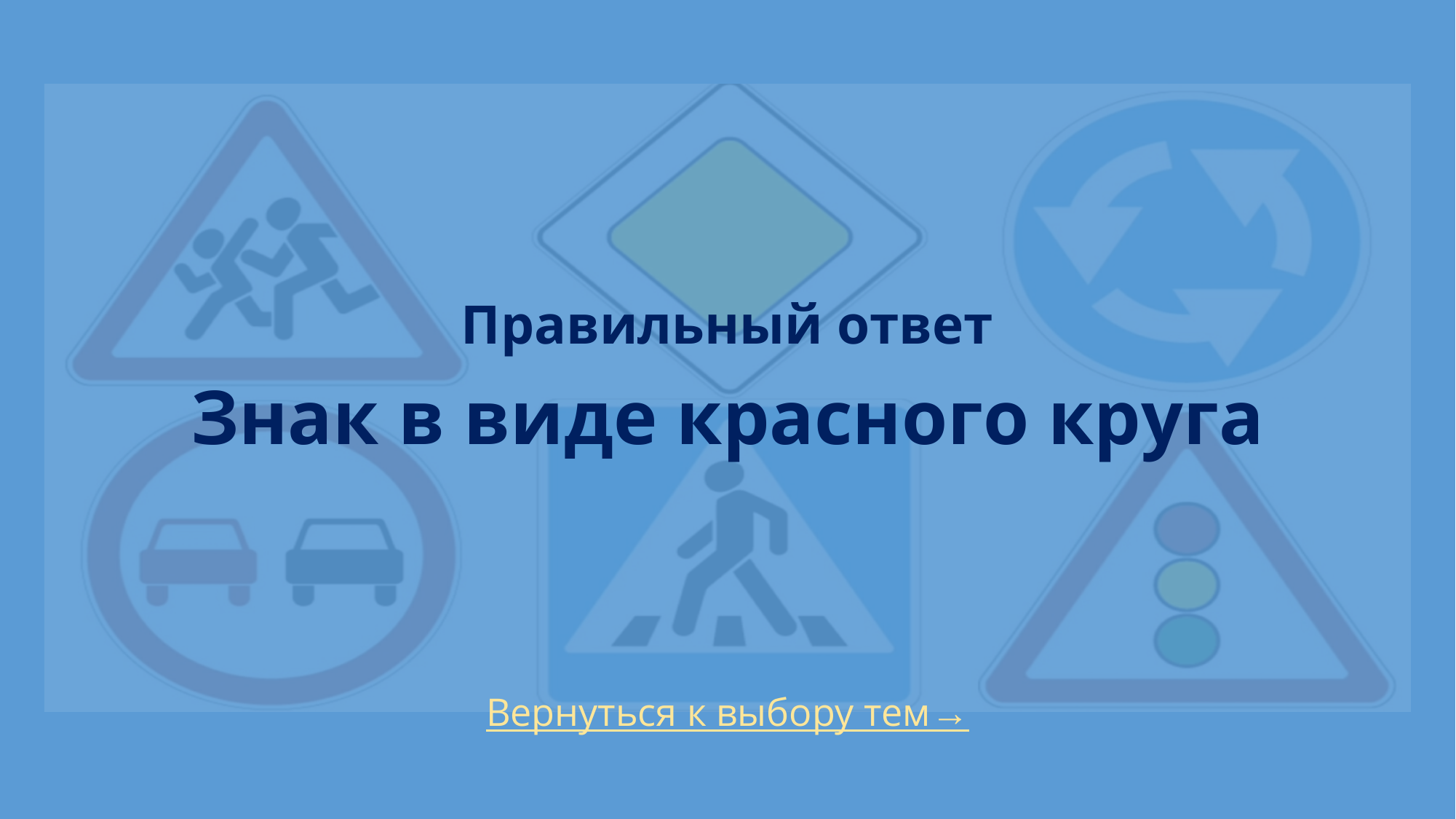

# Правильный ответ Знак в виде красного круга
Вернуться к выбору тем→